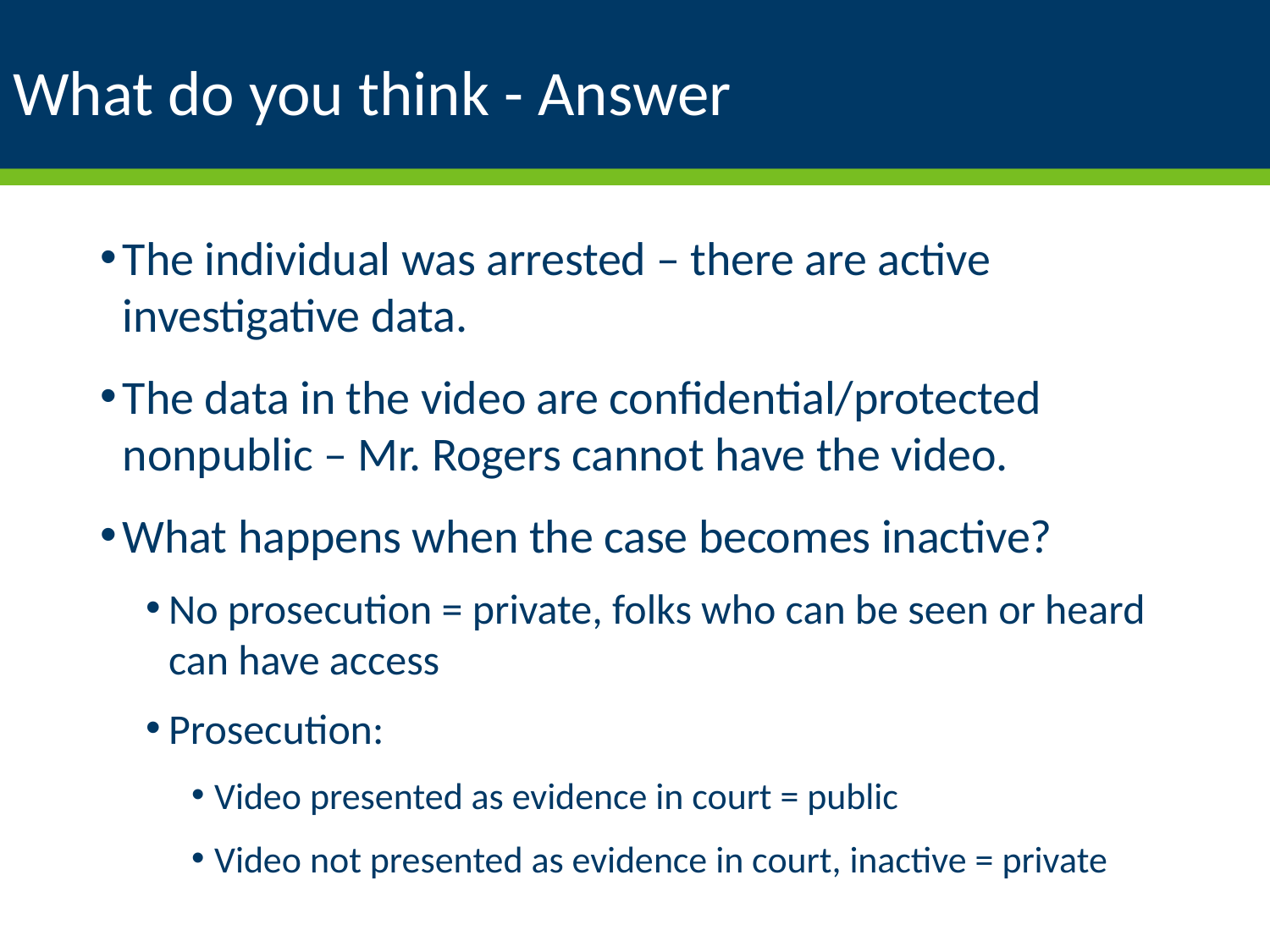

# What do you think - Answer
The individual was arrested – there are active investigative data.
The data in the video are confidential/protected nonpublic – Mr. Rogers cannot have the video.
What happens when the case becomes inactive?
No prosecution = private, folks who can be seen or heard can have access
Prosecution:
Video presented as evidence in court = public
Video not presented as evidence in court, inactive = private